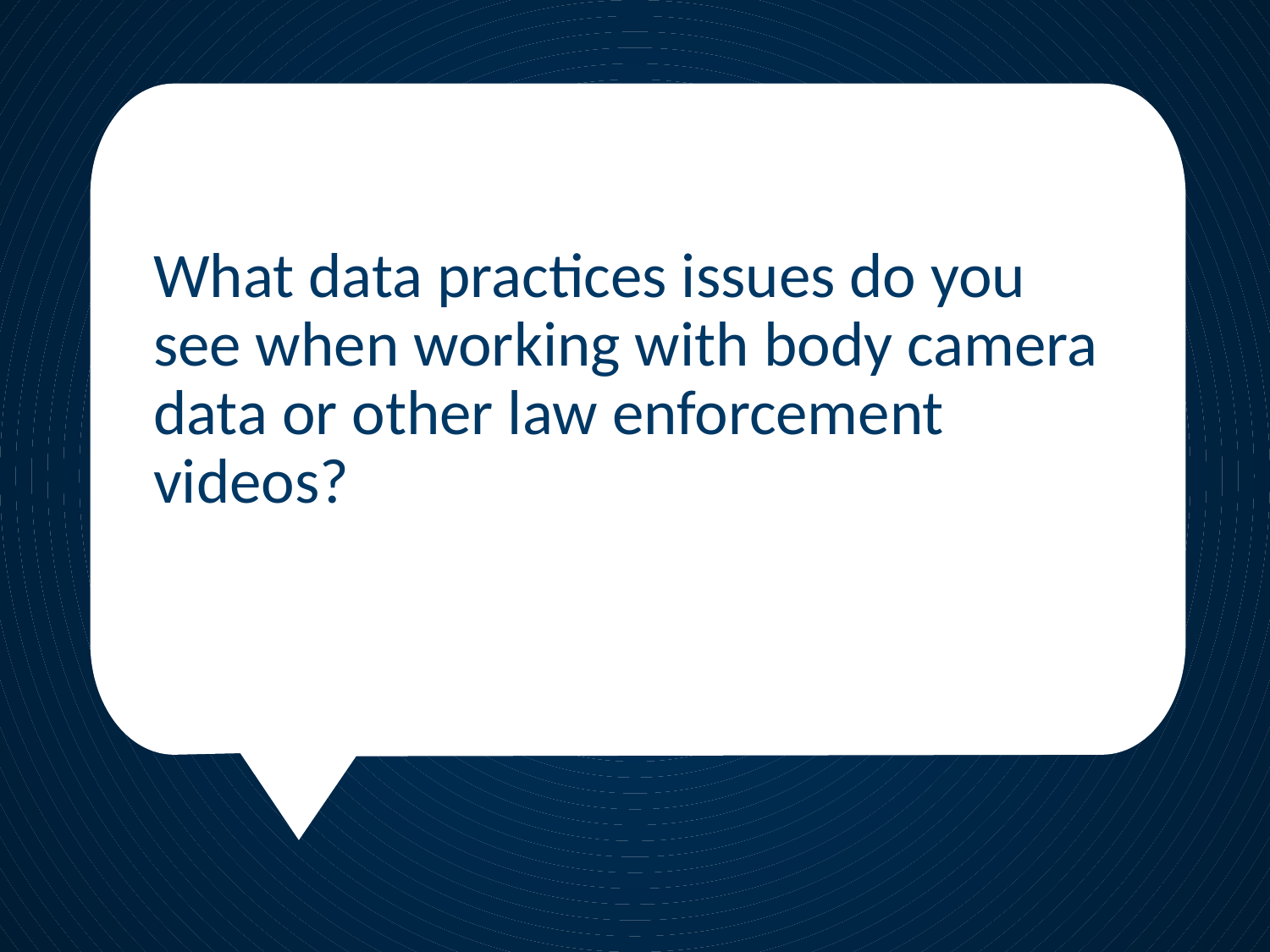

# What data practices issues do you see when working with body camera data or other law enforcement videos?